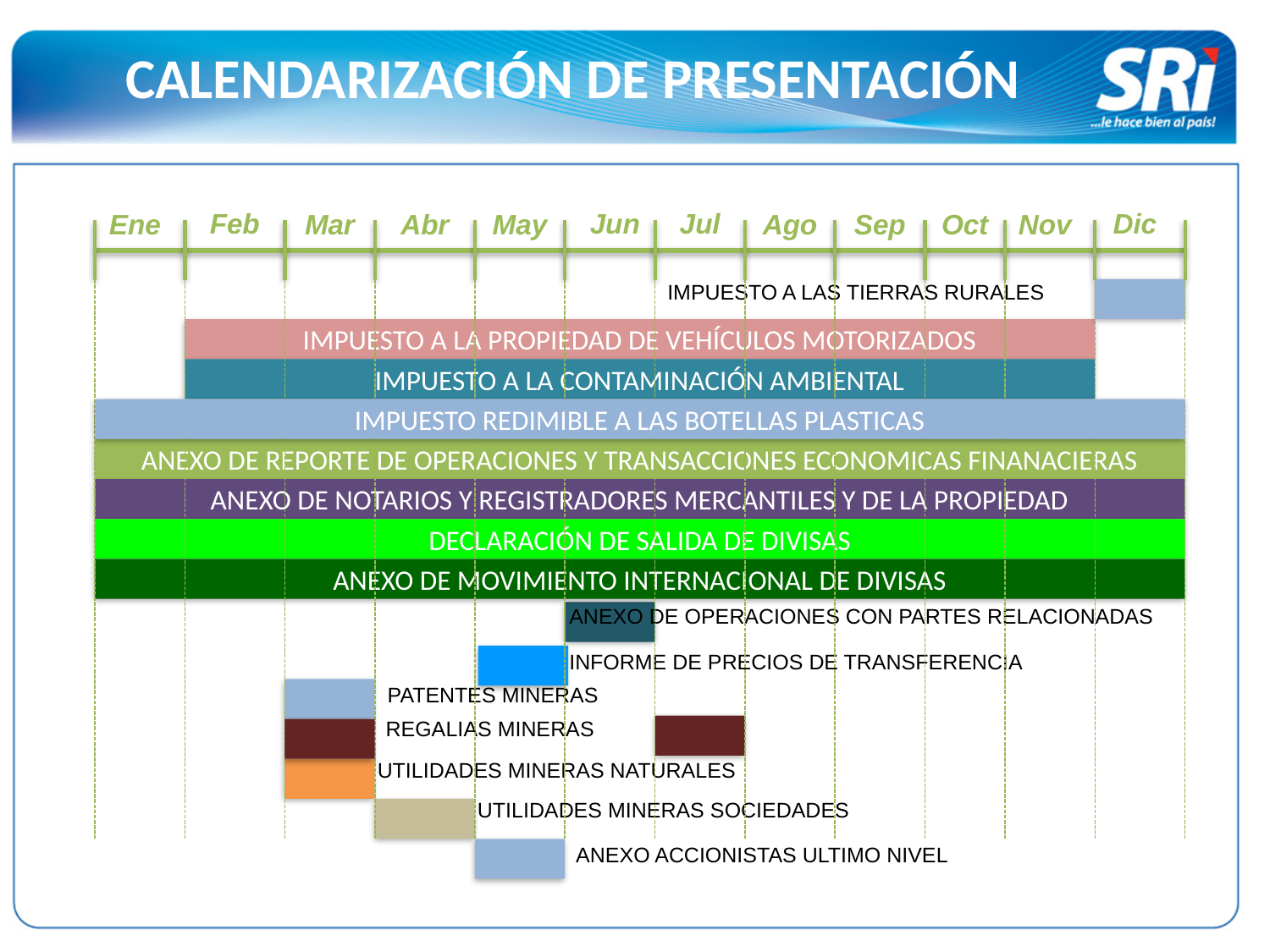

# CALENDARIZACIÓN DE PRESENTACIÓN
Feb
Jun
Jul
Dic
Ene
Mar
Abr
May
Ago
Sep
Oct
Nov
IMPUESTO A LAS TIERRAS RURALES

IMPUESTO A LA PROPIEDAD DE VEHÍCULOS MOTORIZADOS
IMPUESTO A LA CONTAMINACIÓN AMBIENTAL
IMPUESTO REDIMIBLE A LAS BOTELLAS PLASTICAS
ANEXO DE REPORTE DE OPERACIONES Y TRANSACCIONES ECONOMICAS FINANACIERAS
ANEXO DE NOTARIOS Y REGISTRADORES MERCANTILES Y DE LA PROPIEDAD
DECLARACIÓN DE SALIDA DE DIVISAS
ANEXO DE MOVIMIENTO INTERNACIONAL DE DIVISAS
ANEXO DE OPERACIONES CON PARTES RELACIONADAS

INFORME DE PRECIOS DE TRANSFERENCIA

PATENTES MINERAS

REGALIAS MINERAS

UTILIDADES MINERAS NATURALES

UTILIDADES MINERAS SOCIEDADES

ANEXO ACCIONISTAS ULTIMO NIVEL